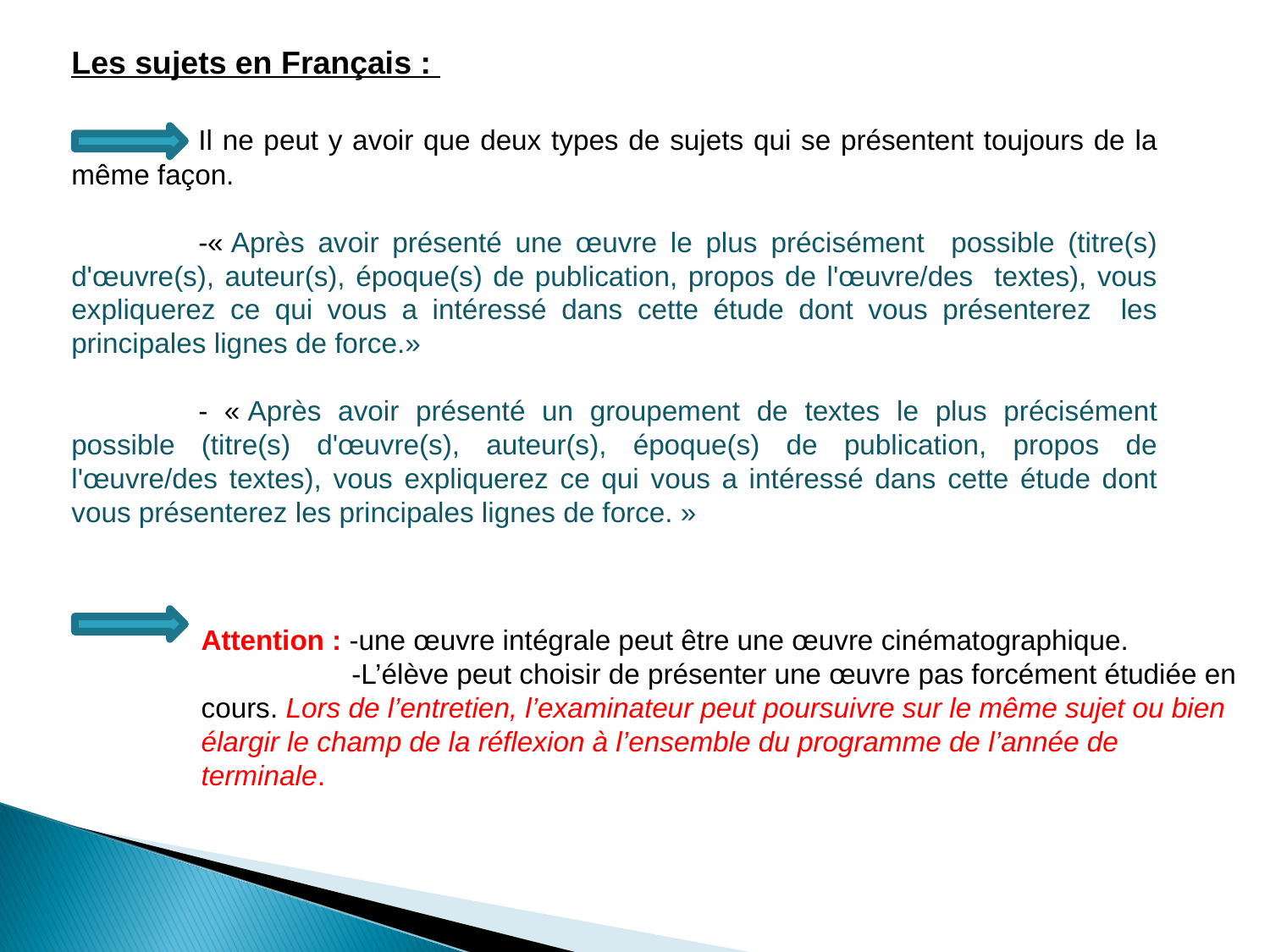

Les sujets en Français :

	Il ne peut y avoir que deux types de sujets qui se présentent toujours de la même façon.

	-« Après avoir présenté une œuvre le plus précisément  possible (titre(s) d'œuvre(s), auteur(s), époque(s) de publication, propos de l'œuvre/des  textes), vous expliquerez ce qui vous a intéressé dans cette étude dont vous présenterez  les principales lignes de force.»

	- « Après avoir présenté un groupement de textes le plus précisément possible (titre(s) d'œuvre(s), auteur(s), époque(s) de publication, propos de l'œuvre/des textes), vous expliquerez ce qui vous a intéressé dans cette étude dont vous présenterez les principales lignes de force. »

Attention : -une œuvre intégrale peut être une œuvre cinématographique.
	   -L’élève peut choisir de présenter une œuvre pas forcément étudiée en cours. Lors de l’entretien, l’examinateur peut poursuivre sur le même sujet ou bien élargir le champ de la réflexion à l’ensemble du programme de l’année de terminale.